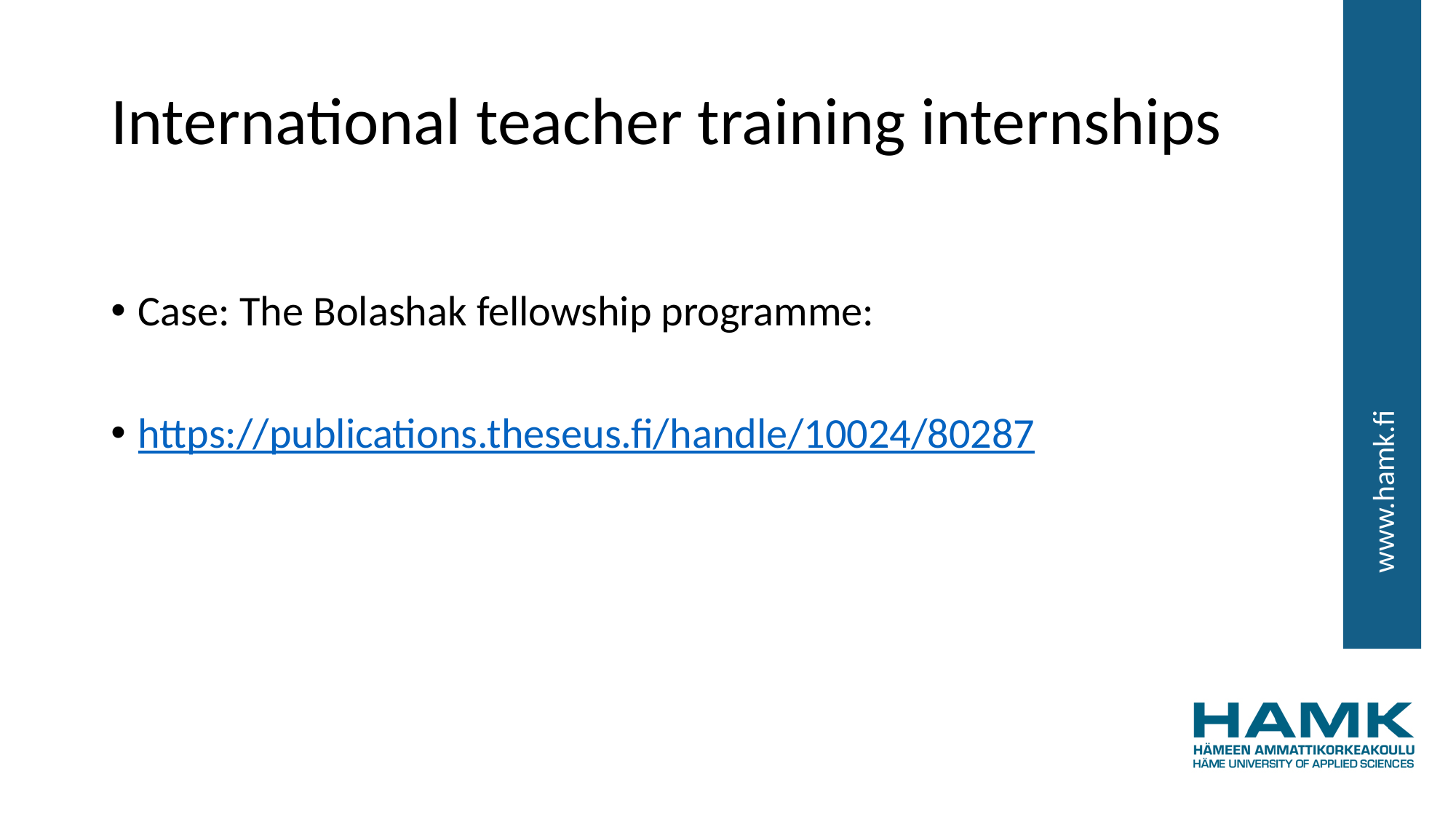

# International teacher training internships

Case: The Bolashak fellowship programme:

https://publications.theseus.fi/handle/10024/80287